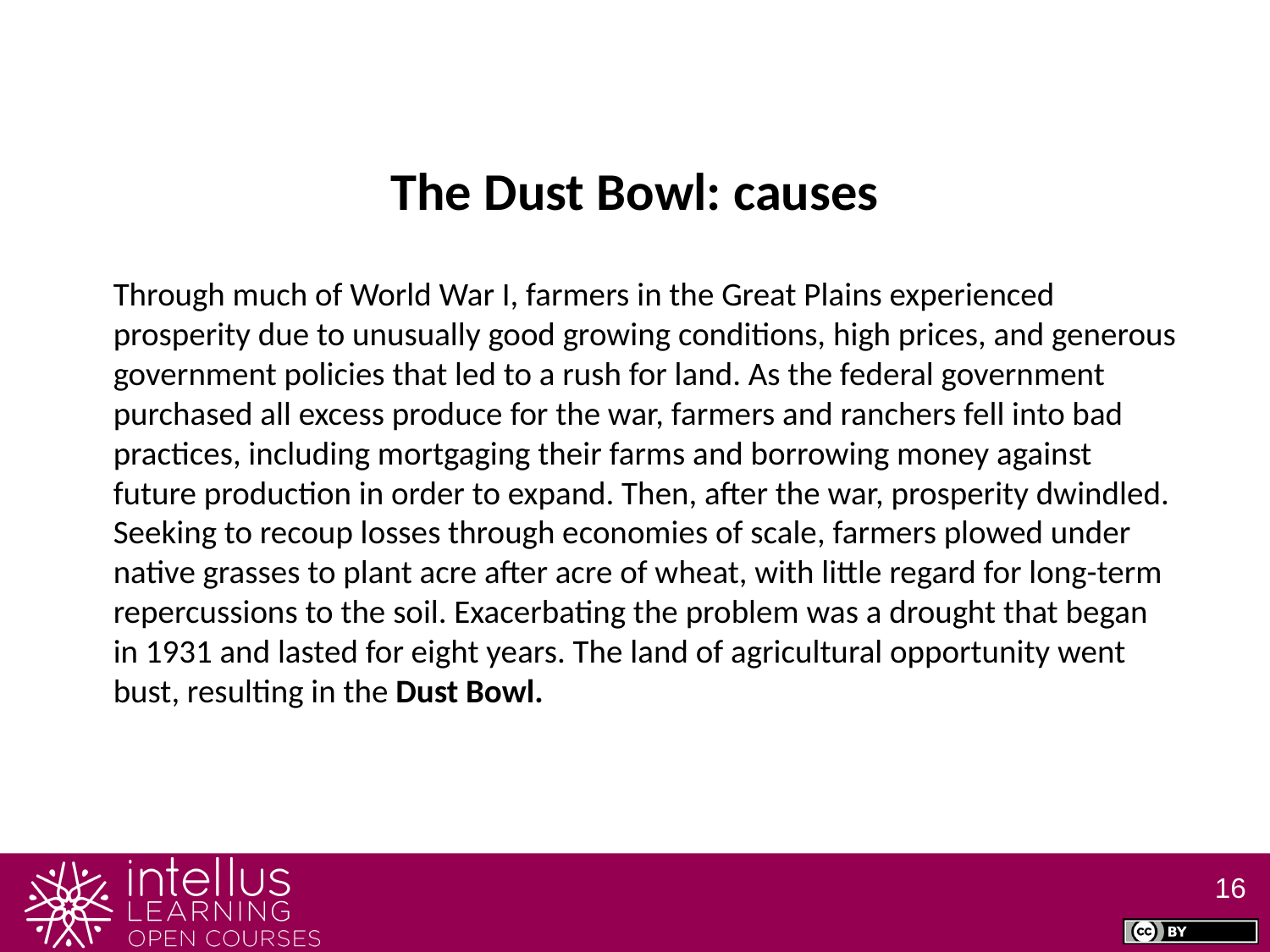

The Dust Bowl: causes
Through much of World War I, farmers in the Great Plains experienced prosperity due to unusually good growing conditions, high prices, and generous government policies that led to a rush for land. As the federal government purchased all excess produce for the war, farmers and ranchers fell into bad practices, including mortgaging their farms and borrowing money against future production in order to expand. Then, after the war, prosperity dwindled. Seeking to recoup losses through economies of scale, farmers plowed under native grasses to plant acre after acre of wheat, with little regard for long-term repercussions to the soil. Exacerbating the problem was a drought that began in 1931 and lasted for eight years. The land of agricultural opportunity went bust, resulting in the Dust Bowl.

16